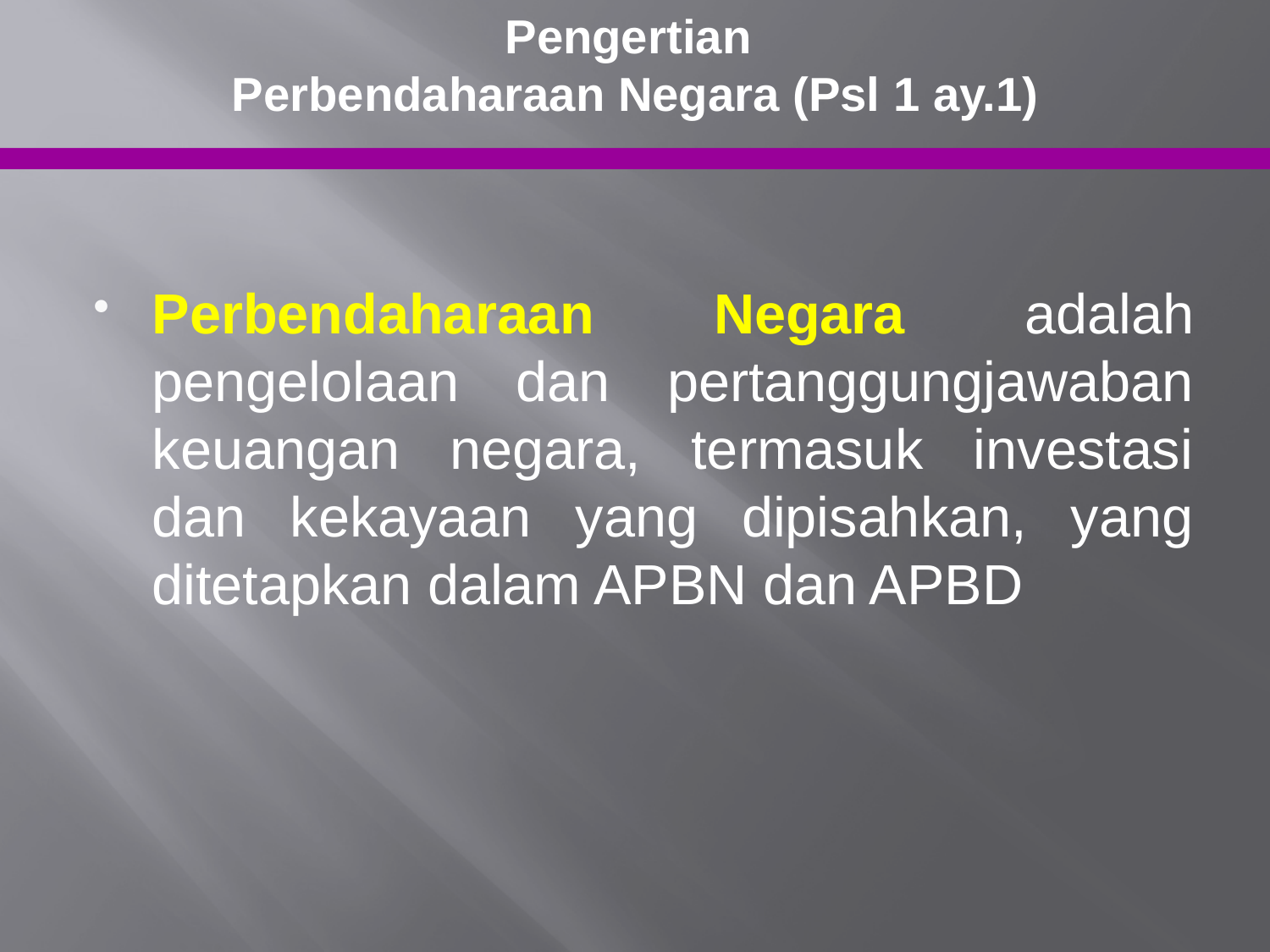

# Pengertian Perbendaharaan Negara (Psl 1 ay.1)
Perbendaharaan Negara adalah pengelolaan dan pertanggungjawaban keuangan negara, termasuk investasi dan kekayaan yang dipisahkan, yang ditetapkan dalam APBN dan APBD